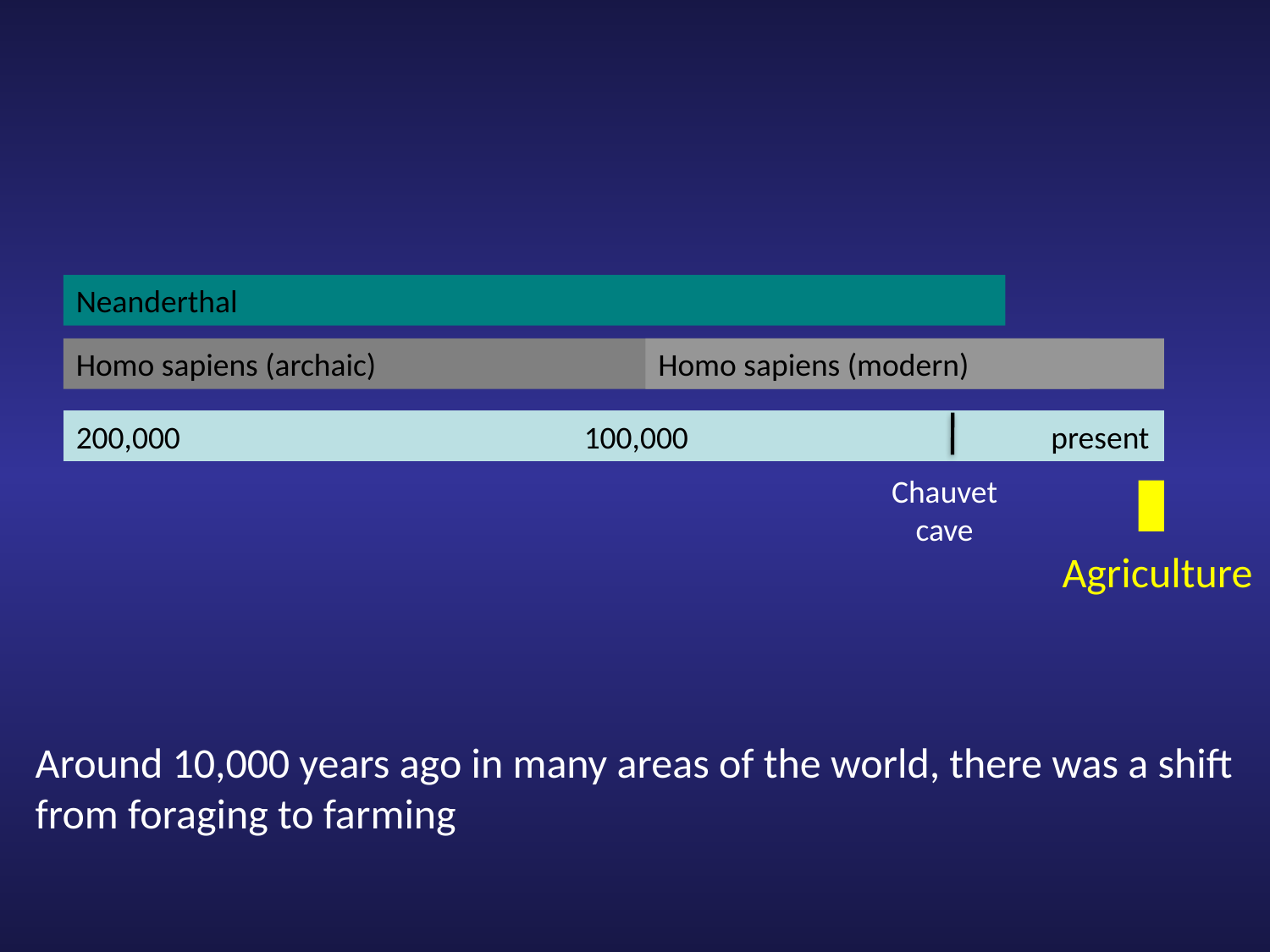

Neanderthal
Homo sapiens (archaic)
Homo sapiens (modern)
200,000				100,000			            present
Chauvet
cave

Agriculture
Around 10,000 years ago in many areas of the world, there was a shift
from foraging to farming